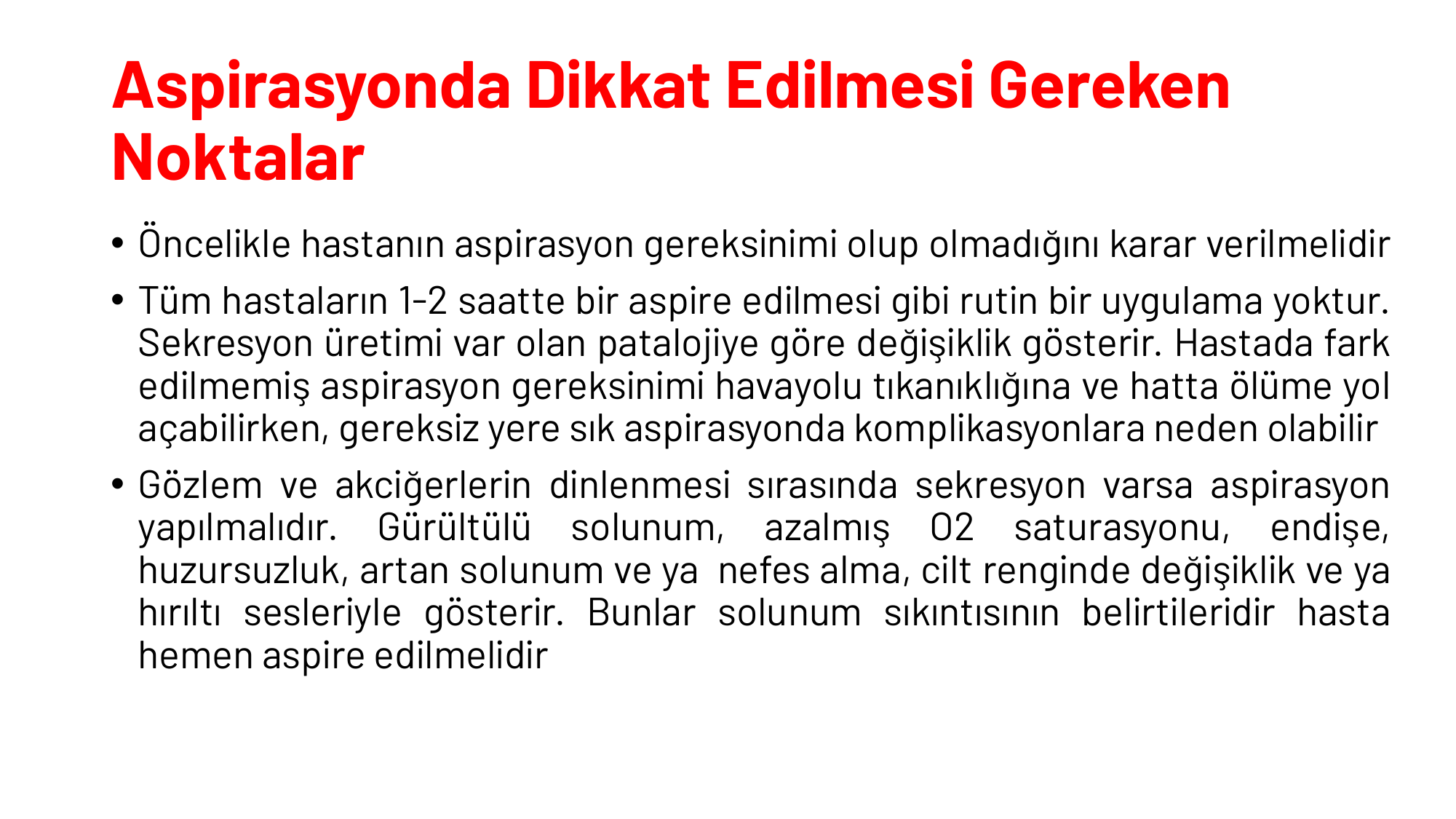

# Aspirasyonda Dikkat Edilmesi Gereken Noktalar
Öncelikle hastanın aspirasyon gereksinimi olup olmadığını karar verilmelidir
Tüm hastaların 1-2 saatte bir aspire edilmesi gibi rutin bir uygulama yoktur. Sekresyon üretimi var olan patalojiye göre değişiklik gösterir. Hastada fark edilmemiş aspirasyon gereksinimi havayolu tıkanıklığına ve hatta ölüme yol açabilirken, gereksiz yere sık aspirasyonda komplikasyonlara neden olabilir
Gözlem ve akciğerlerin dinlenmesi sırasında sekresyon varsa aspirasyon yapılmalıdır. Gürültülü solunum, azalmış O2 saturasyonu, endişe, huzursuzluk, artan solunum ve ya  nefes alma, cilt renginde değişiklik ve ya hırıltı sesleriyle gösterir. Bunlar solunum sıkıntısının belirtileridir hasta hemen aspire edilmelidir